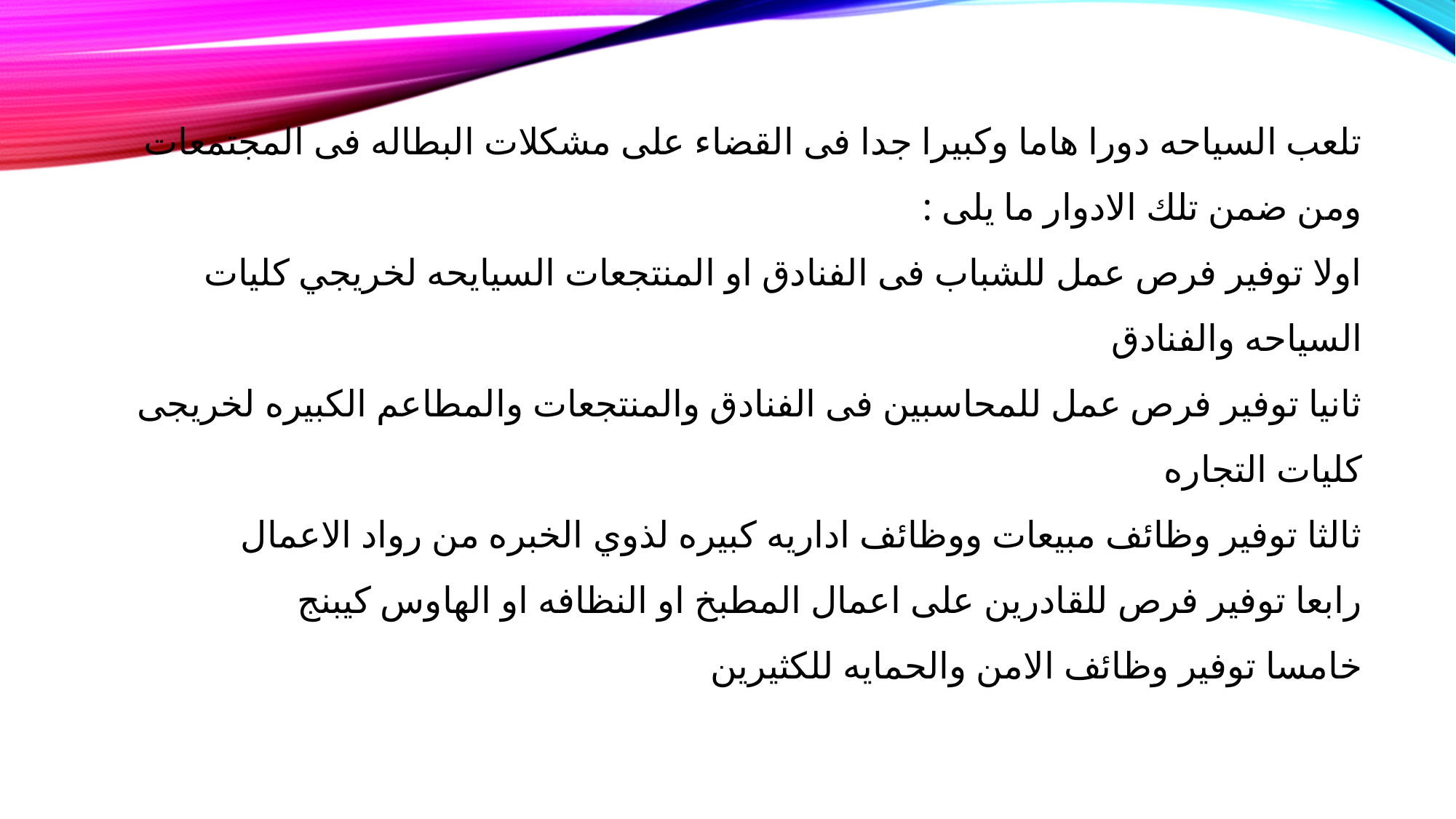

تلعب السياحه دورا هاما وكبيرا جدا فى القضاء على مشكلات البطاله فى المجتمعات ومن ضمن تلك الادوار ما يلى :
اولا توفير فرص عمل للشباب فى الفنادق او المنتجعات السيايحه لخريجي كليات السياحه والفنادق 
ثانيا توفير فرص عمل للمحاسبين فى الفنادق والمنتجعات والمطاعم الكبيره لخريجى كليات التجاره 
ثالثا توفير وظائف مبيعات ووظائف اداريه كبيره لذوي الخبره من رواد الاعمال 
رابعا توفير فرص للقادرين على اعمال المطبخ او النظافه او الهاوس كيبنج 
خامسا توفير وظائف الامن والحمايه للكثيرين